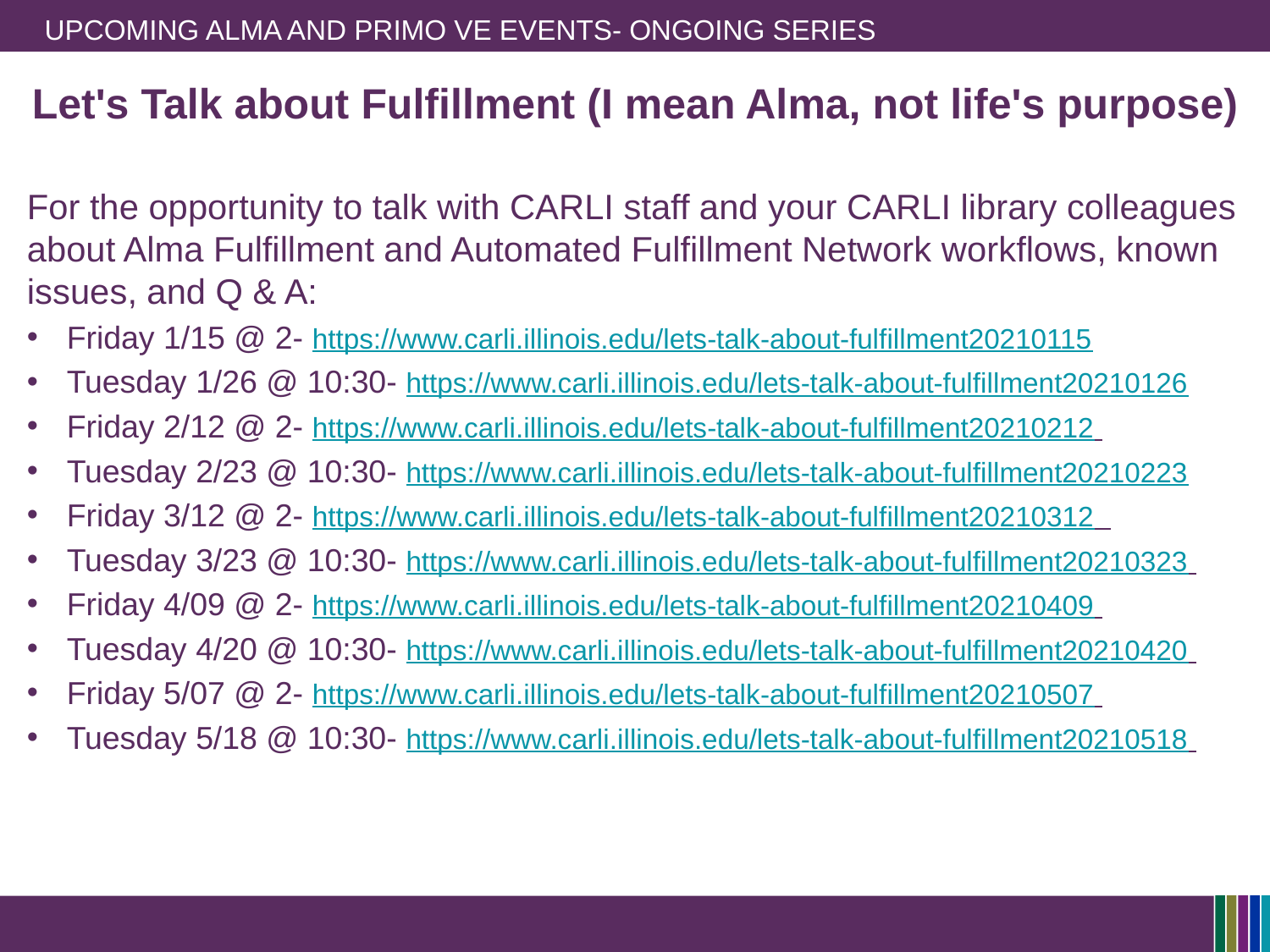

# Upcoming Alma and Primo VE Events- Ongoing Series
Let's Talk about Fulfillment (I mean Alma, not life's purpose)

For the opportunity to talk with CARLI staff and your CARLI library colleagues about Alma Fulfillment and Automated Fulfillment Network workflows, known issues, and Q & A:
Friday 1/15 @ 2- https://www.carli.illinois.edu/lets-talk-about-fulfillment20210115
Tuesday 1/26 @ 10:30- https://www.carli.illinois.edu/lets-talk-about-fulfillment20210126
Friday 2/12 @ 2- https://www.carli.illinois.edu/lets-talk-about-fulfillment20210212
Tuesday 2/23 @ 10:30- https://www.carli.illinois.edu/lets-talk-about-fulfillment20210223
Friday 3/12 @ 2- https://www.carli.illinois.edu/lets-talk-about-fulfillment20210312
Tuesday 3/23 @ 10:30- https://www.carli.illinois.edu/lets-talk-about-fulfillment20210323
Friday 4/09 @ 2- https://www.carli.illinois.edu/lets-talk-about-fulfillment20210409
Tuesday 4/20 @ 10:30- https://www.carli.illinois.edu/lets-talk-about-fulfillment20210420
Friday 5/07 @ 2- https://www.carli.illinois.edu/lets-talk-about-fulfillment20210507
Tuesday 5/18 @ 10:30- https://www.carli.illinois.edu/lets-talk-about-fulfillment20210518